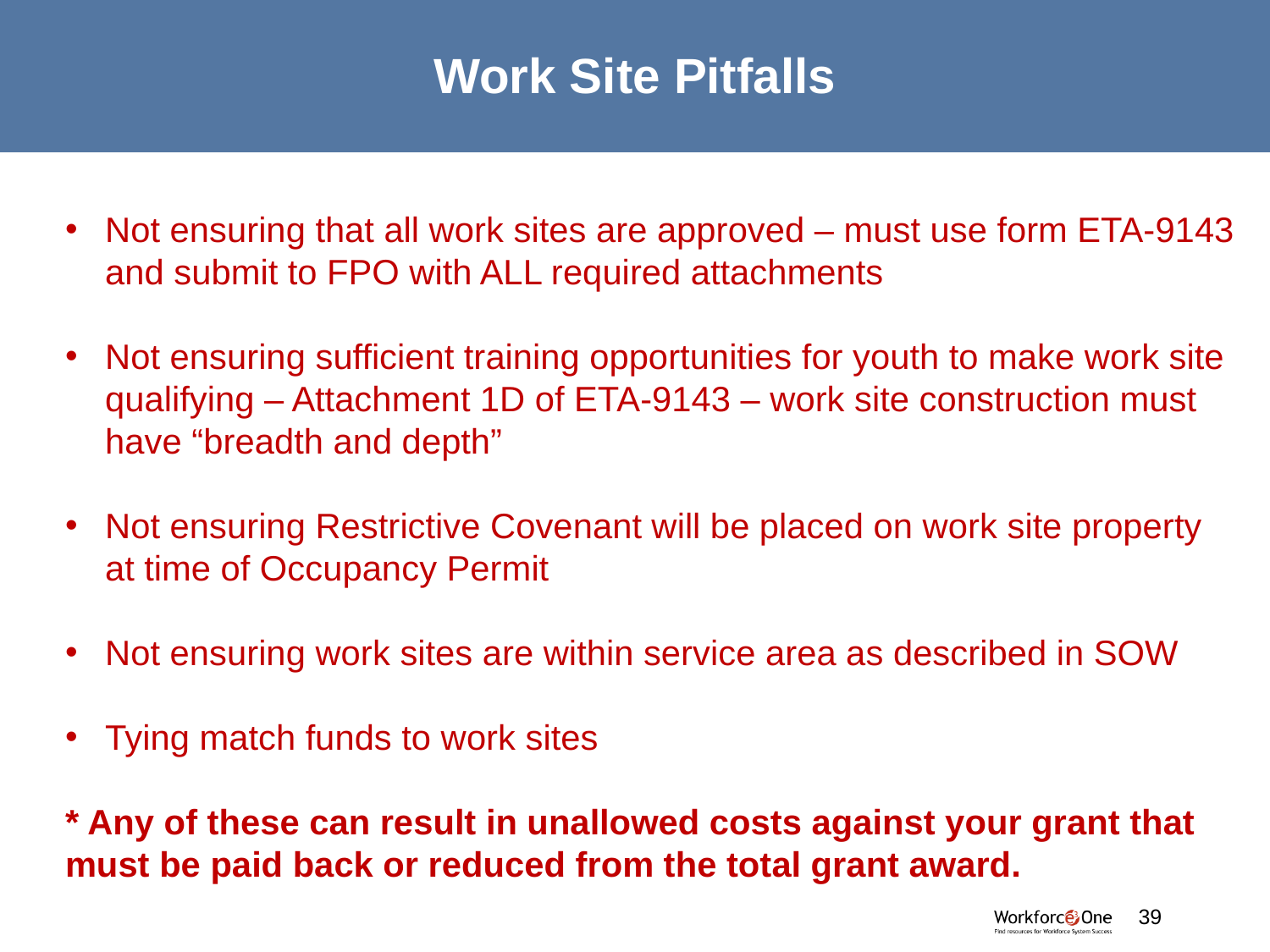

# Work Site Pitfalls
Not ensuring that all work sites are approved – must use form ETA-9143 and submit to FPO with ALL required attachments

Not ensuring sufficient training opportunities for youth to make work site qualifying – Attachment 1D of ETA-9143 – work site construction must have “breadth and depth”

Not ensuring Restrictive Covenant will be placed on work site property at time of Occupancy Permit

Not ensuring work sites are within service area as described in SOW

Tying match funds to work sites

* Any of these can result in unallowed costs against your grant that must be paid back or reduced from the total grant award.
39